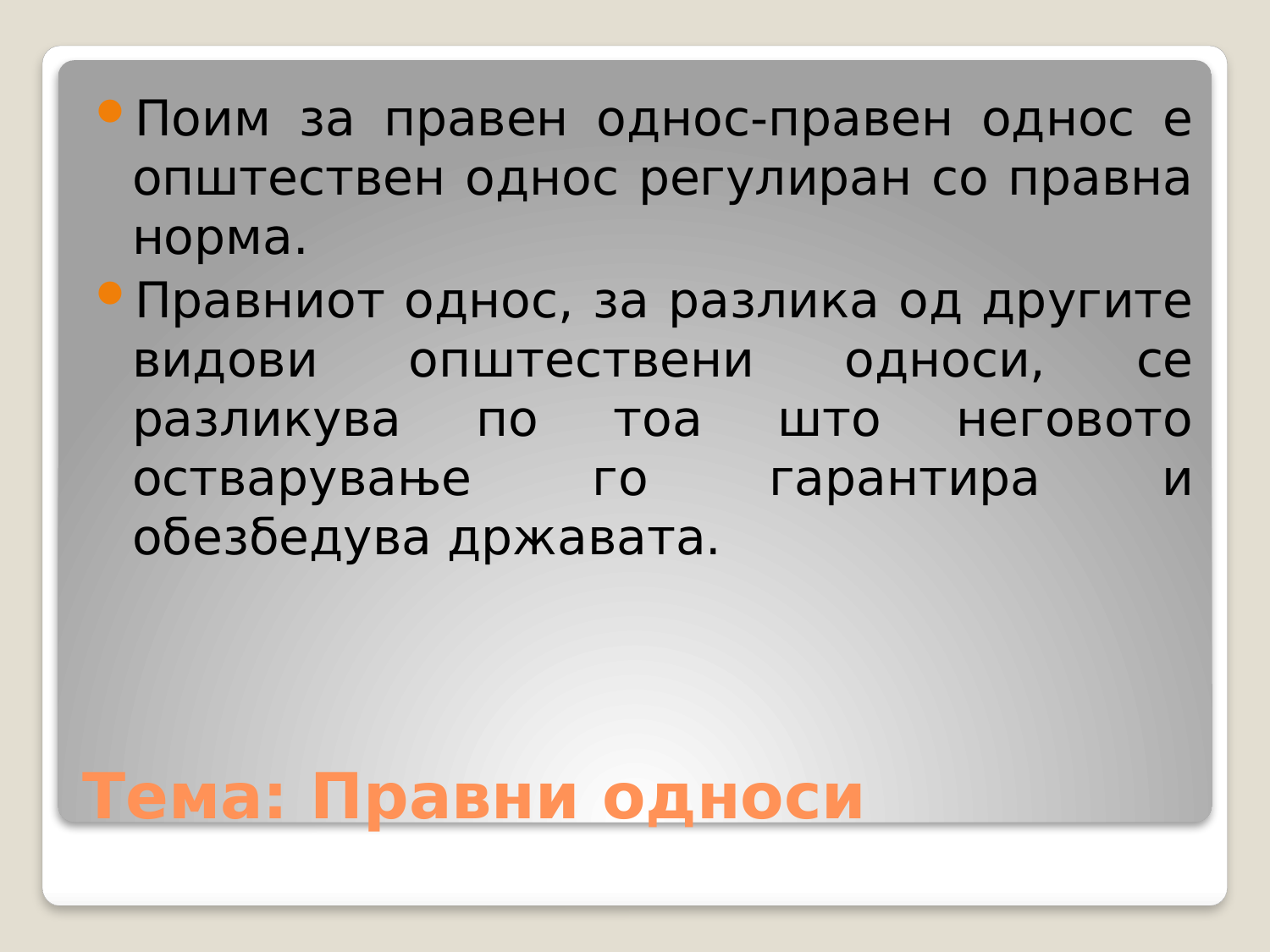

Поим за правен однос-правен однос е општествен однос регулиран со правна норма.
Правниот однос, за разлика од другите видови општествени односи, се разликува по тоа што неговото остварување го гарантира и обезбедува државата.

# Тема: Правни односи